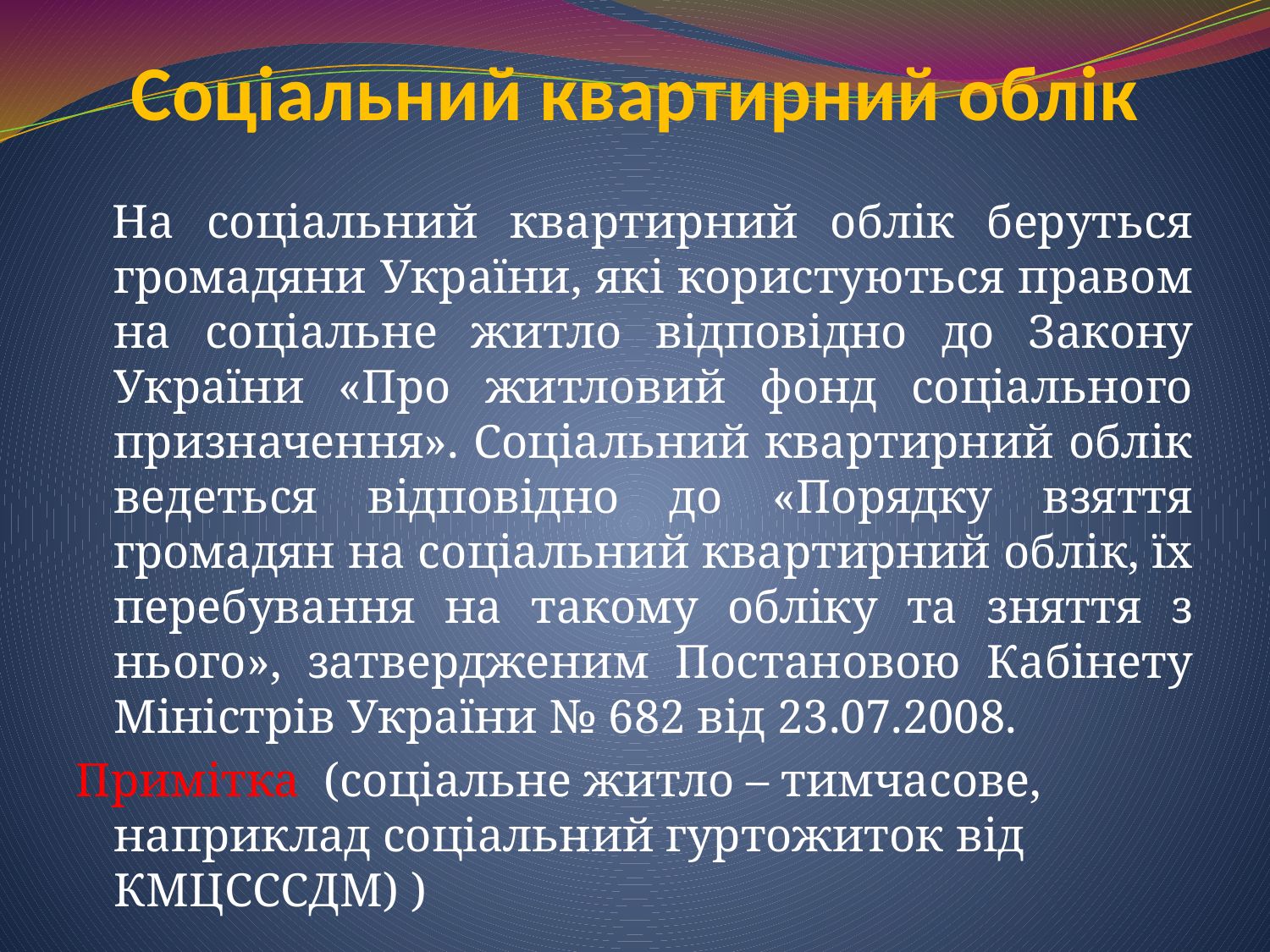

# Соціальний квартирний облік
На соціальний квартирний облік беруться громадяни України, які користуються правом на соціальне житло відповідно до Закону України «Про житловий фонд соціального призначення». Соціальний квартирний облік ведеться відповідно до «Порядку взяття громадян на соціальний квартирний облік, їх перебування на такому обліку та зняття з нього», затвердженим Постановою Кабінету Міністрів України № 682 від 23.07.2008.
Примітка  (соціальне житло – тимчасове, наприклад соціальний гуртожиток від КМЦСССДМ) )